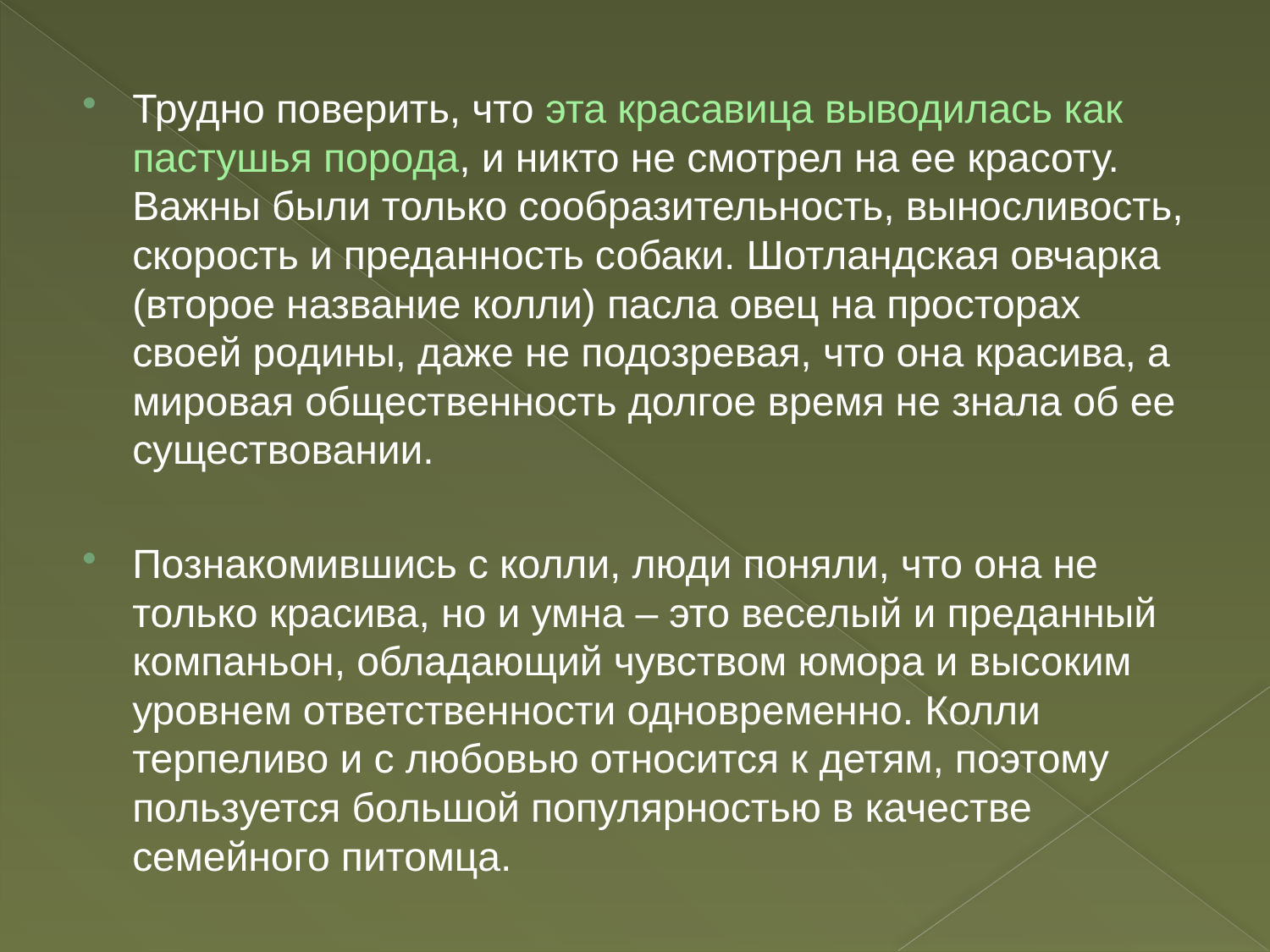

Трудно поверить, что эта красавица выводилась как пастушья порода, и никто не смотрел на ее красоту. Важны были только сообразительность, выносливость, скорость и преданность собаки. Шотландская овчарка (второе название колли) пасла овец на просторах своей родины, даже не подозревая, что она красива, а мировая общественность долгое время не знала об ее существовании.

Познакомившись с колли, люди поняли, что она не только красива, но и умна – это веселый и преданный компаньон, обладающий чувством юмора и высоким уровнем ответственности одновременно. Колли терпеливо и с любовью относится к детям, поэтому пользуется большой популярностью в качестве семейного питомца.